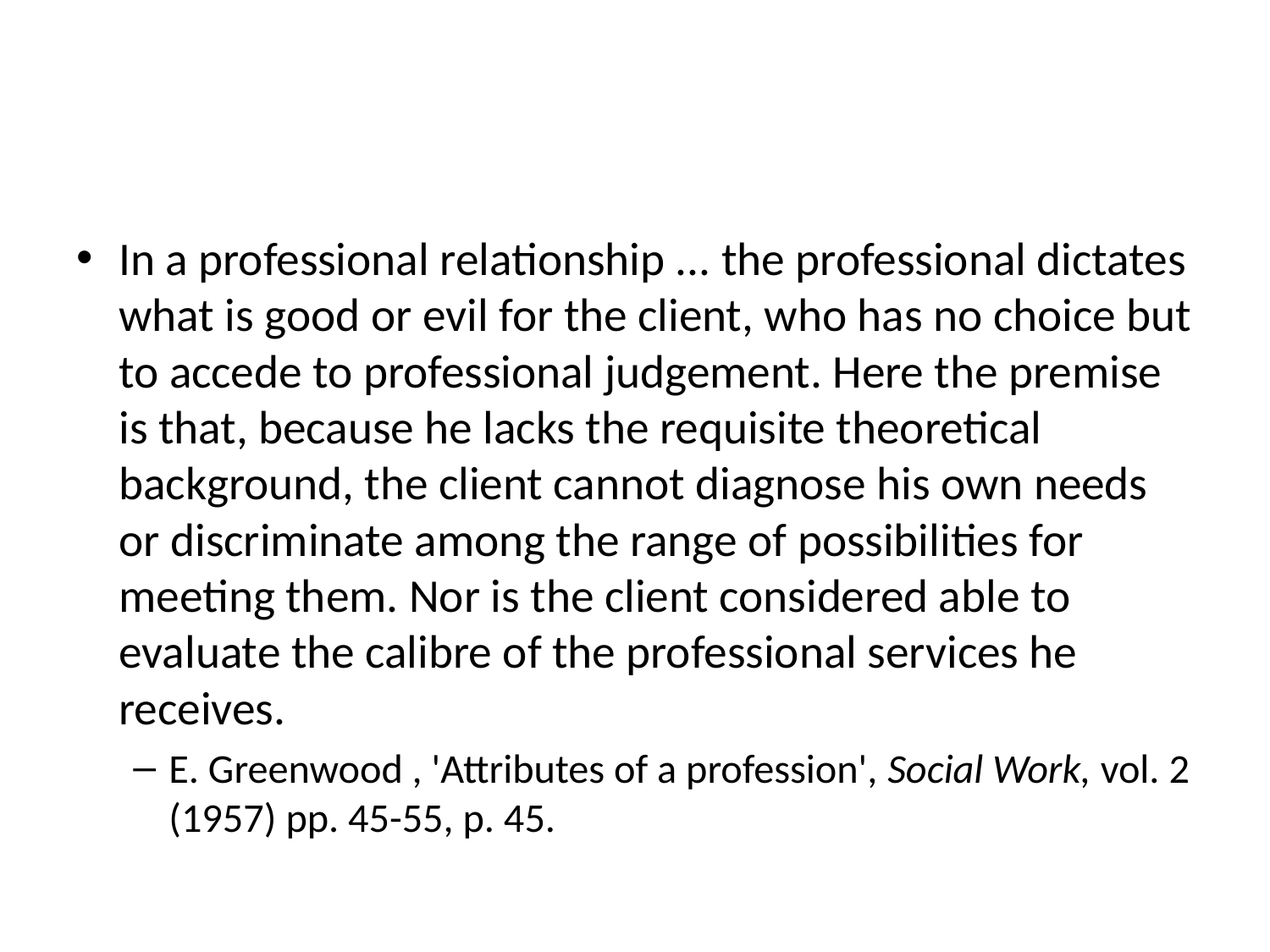

#
In a professional relationship ... the professional dictates what is good or evil for the client, who has no choice but to accede to professional judgement. Here the premise is that, because he lacks the requisite theoretical background, the client cannot diagnose his own needs or discriminate among the range of possibilities for meeting them. Nor is the client considered able to evaluate the calibre of the professional services he receives.
E. Greenwood , 'Attributes of a profession', Social Work, vol. 2 (1957) pp. 45-55, p. 45.